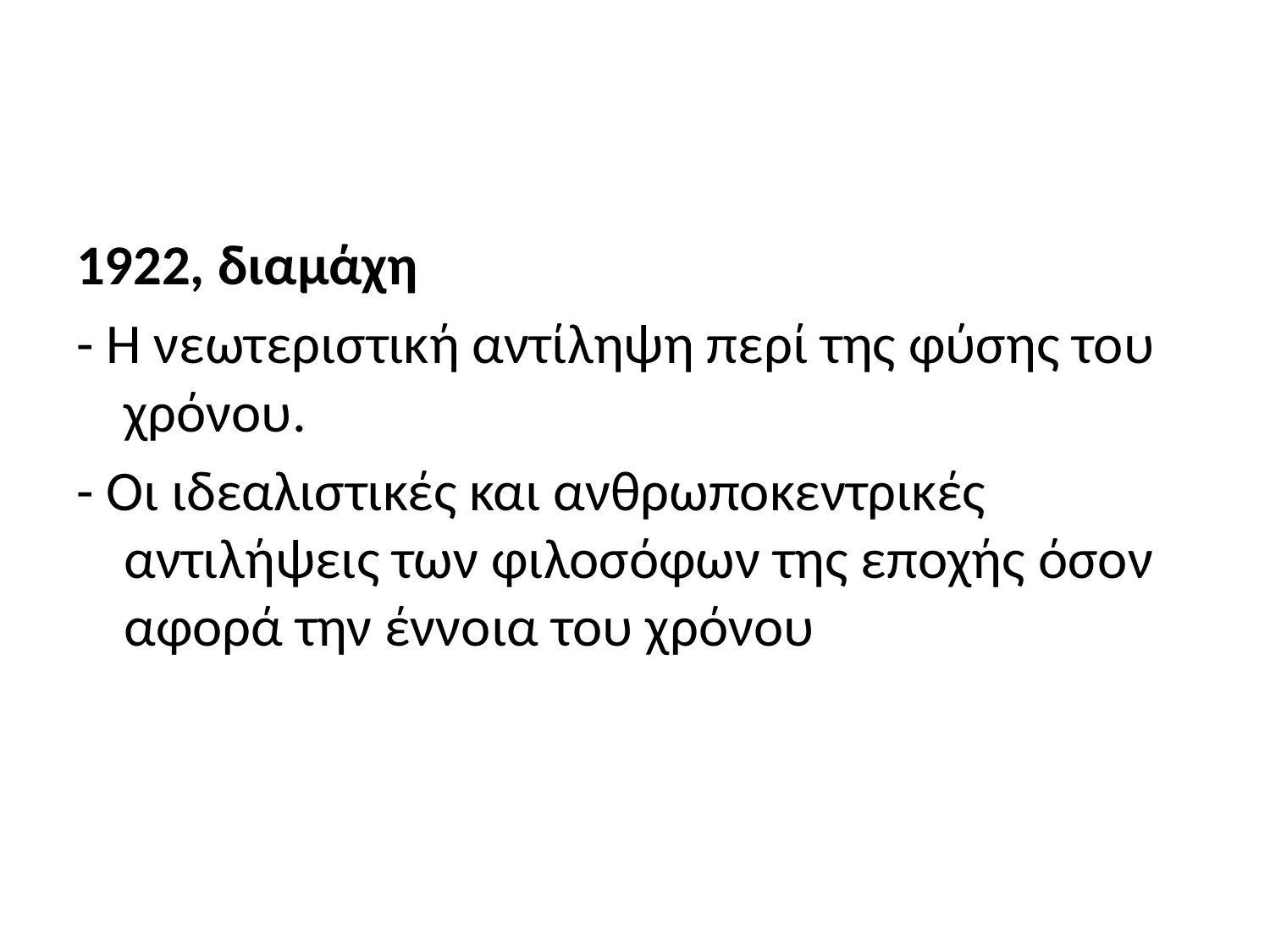

#
1922, διαμάχη
- Η νεωτεριστική αντίληψη περί της φύσης του χρόνου.
- Οι ιδεαλιστικές και ανθρωποκεντρικές αντιλήψεις των φιλοσόφων της εποχής όσον αφορά την έννοια του χρόνου